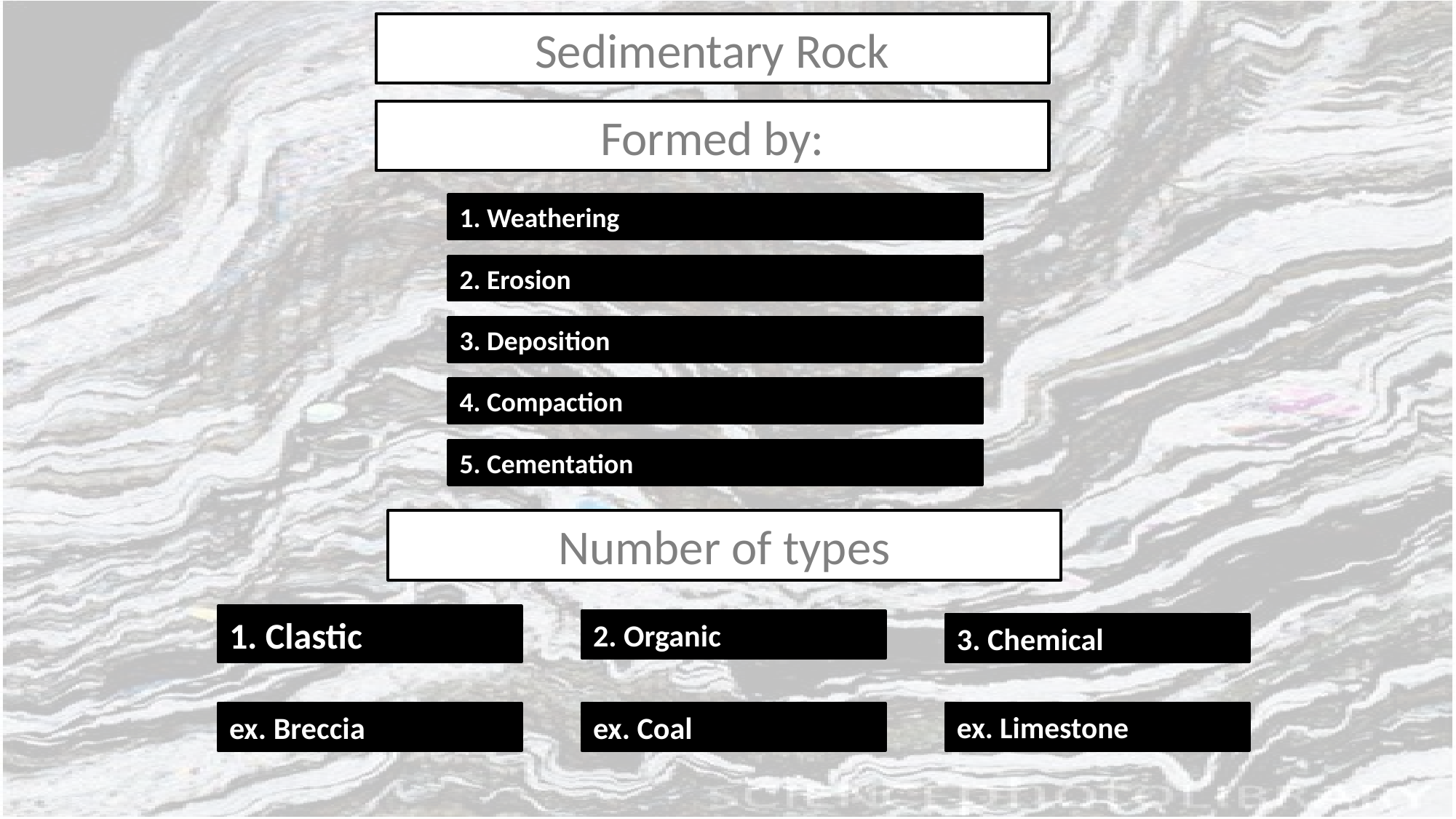

# Sedimentary Rock
Formed by:
1. Weathering
2. Erosion
3. Deposition
4. Compaction
5. Cementation
Number of types
1. Clastic
2. Organic
3. Chemical
ex. Breccia
ex. Coal
ex. Limestone